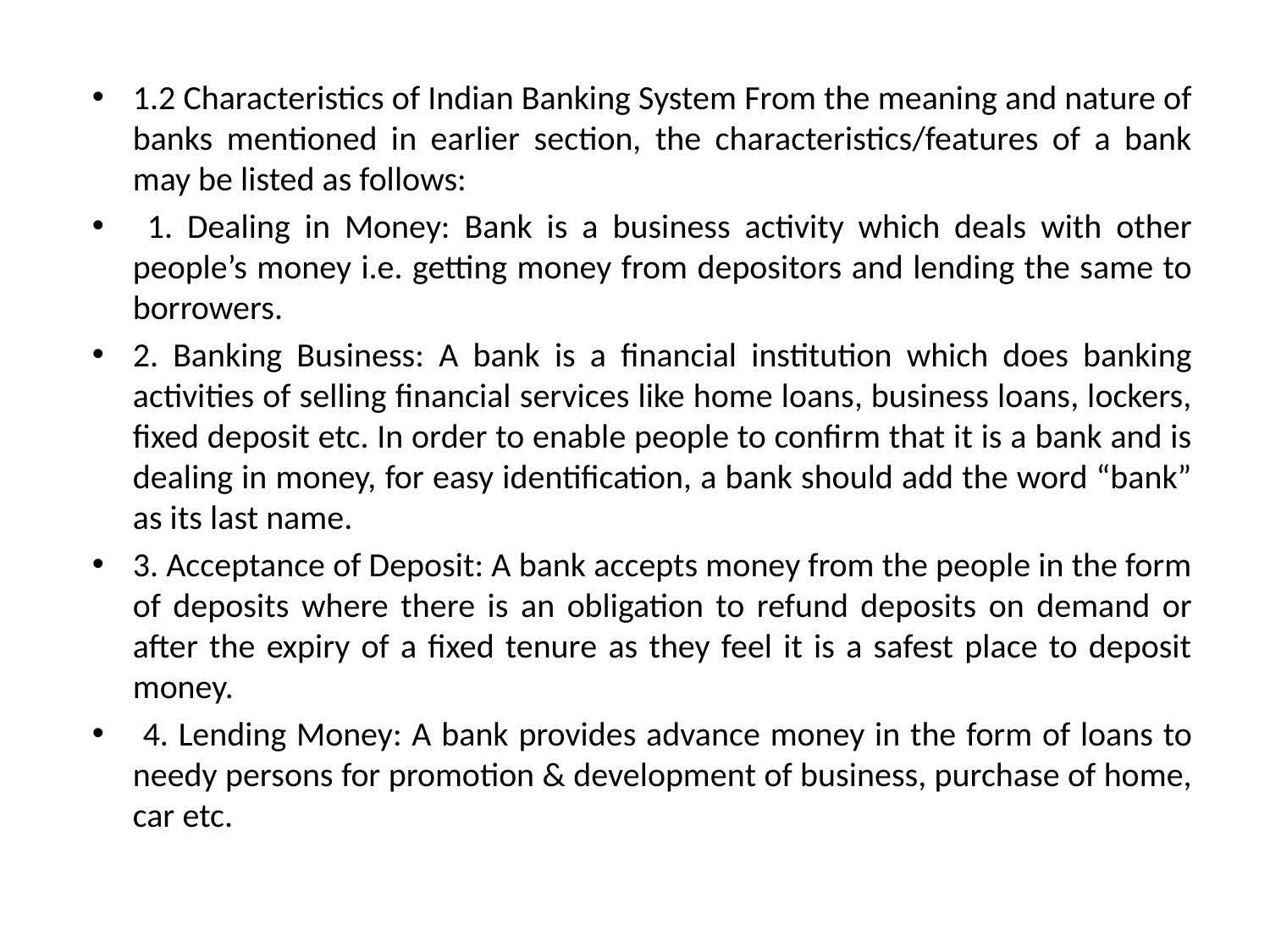

1.2 Characteristics of Indian Banking System From the meaning and nature of banks mentioned in earlier section, the characteristics/features of a bank may be listed as follows:
 1. Dealing in Money: Bank is a business activity which deals with other people’s money i.e. getting money from depositors and lending the same to borrowers.
2. Banking Business: A bank is a financial institution which does banking activities of selling financial services like home loans, business loans, lockers, fixed deposit etc. In order to enable people to confirm that it is a bank and is dealing in money, for easy identification, a bank should add the word “bank” as its last name.
3. Acceptance of Deposit: A bank accepts money from the people in the form of deposits where there is an obligation to refund deposits on demand or after the expiry of a fixed tenure as they feel it is a safest place to deposit money.
 4. Lending Money: A bank provides advance money in the form of loans to needy persons for promotion & development of business, purchase of home, car etc.